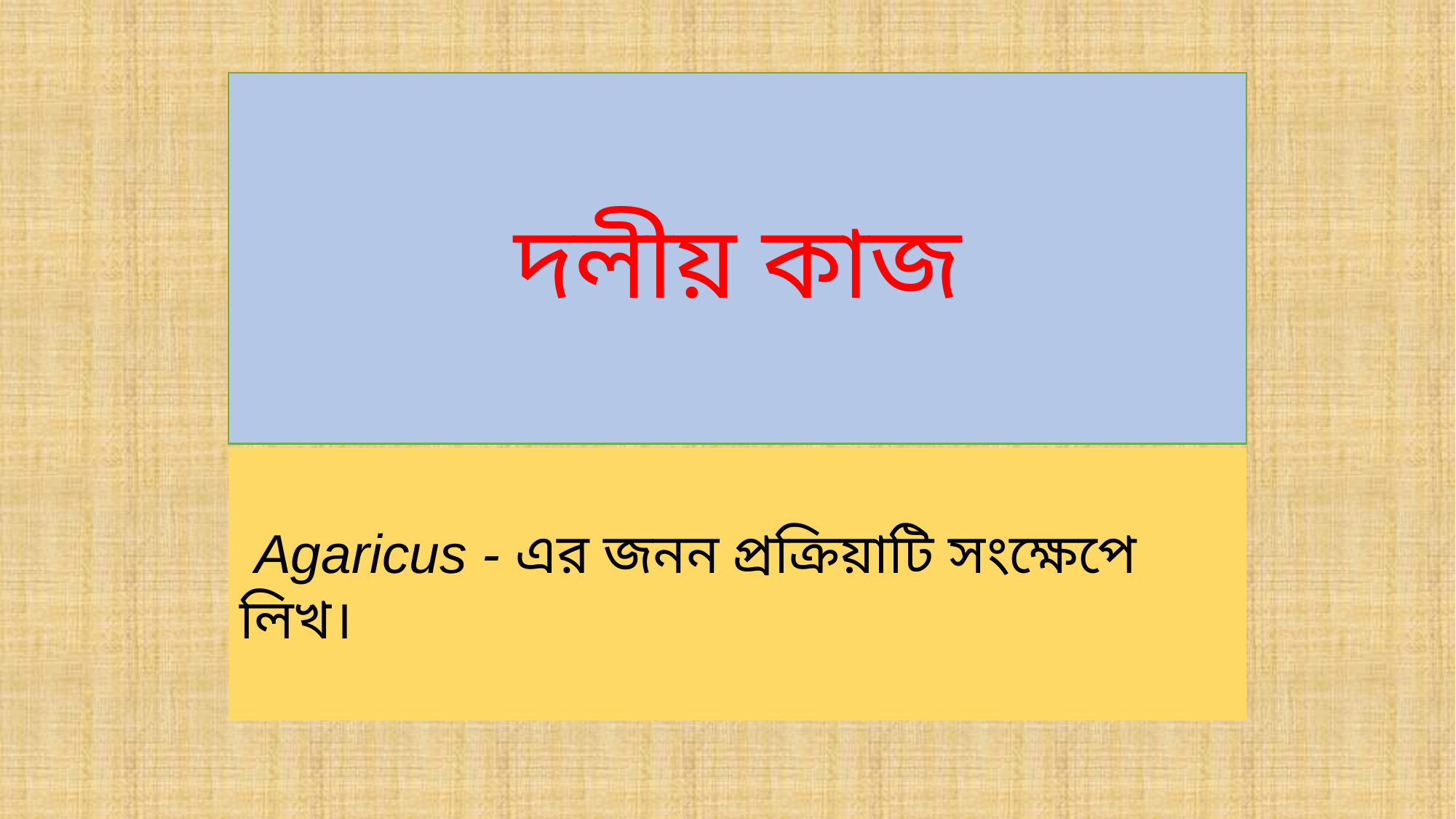

দলীয় কাজ

 Agaricus - এর জনন প্রক্রিয়াটি সংক্ষেপে লিখ।